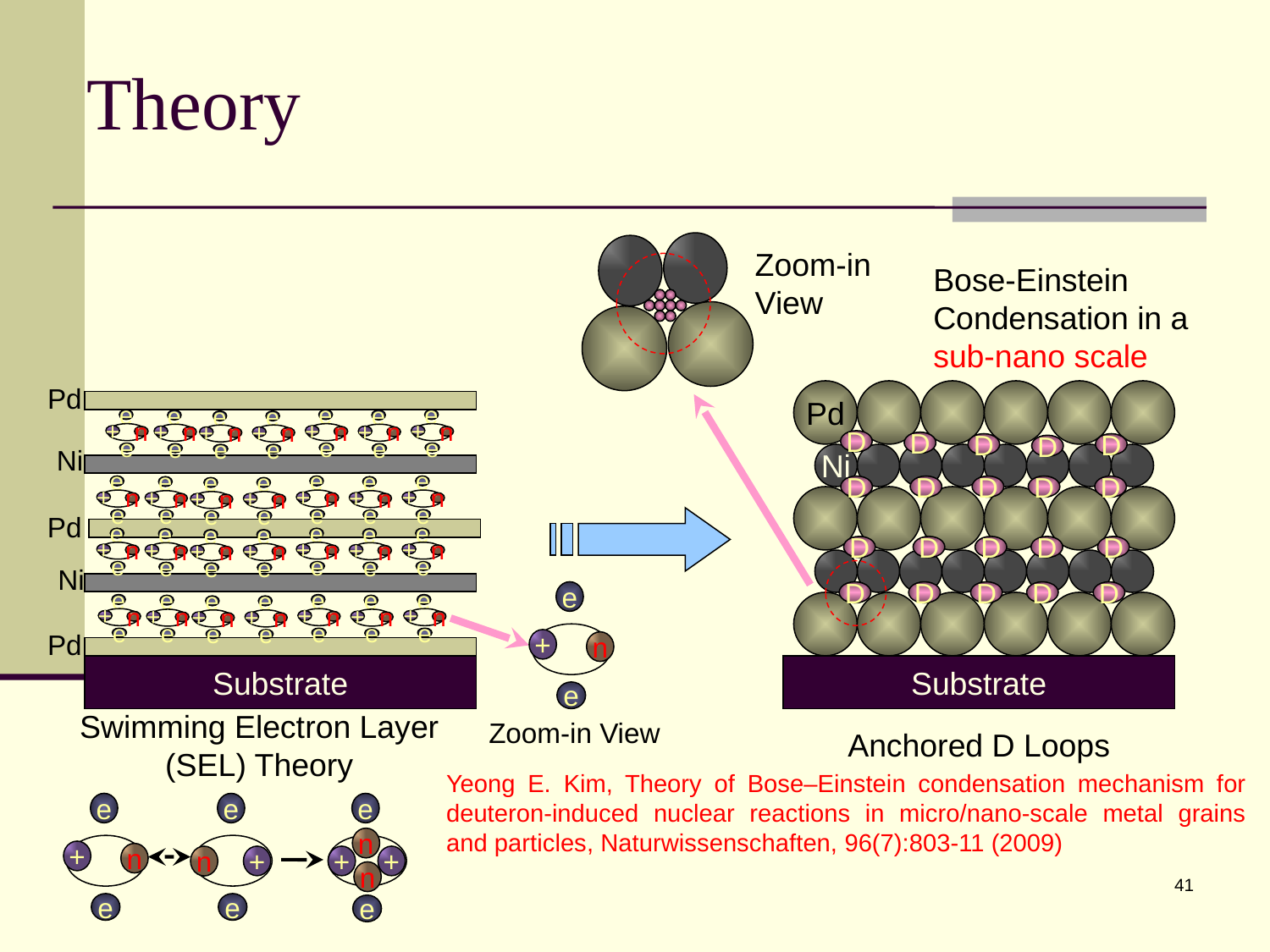

# Theory

Zoom-in View

Bose-Einstein Condensation in a sub-nano scale
Pd
Pd

D
D
D
D
D
Ni

D
D
D
D
D

D
D
D
D
D

D
D
D
D
D

Substrate
Anchored D Loops

e

+
n
e
e

+
n
e
e

+
n
e
e

+
n
e
e

+
n
e
e

+
n
e
e

+
n
e

e

+
n
e
e

+
n
e
e

+
n
e
e

+
n
e
e

+
n
e
e

+
n
e
e

+
n
e

e

+
n
e
e

+
n
e
e

+
n
e
e

+
n
e
e

+
n
e
e

+
n
e
e

+
n
e

e

+
n
e
e

+
n
e
e

+
n
e
e

+
n
e
e

+
n
e
e

+
n
e
e

+
n
e

Ni
Pd

Ni
e

+
n
e

Pd
Substrate
Substrate
Swimming Electron Layer (SEL) Theory
Zoom-in View
Yeong E. Kim, Theory of Bose–Einstein condensation mechanism for deuteron-induced nuclear reactions in micro/nano-scale metal grains and particles, Naturwissenschaften, 96(7):803-11 (2009)
e

+
n
e
e

n
+
e
e
n

+
e
+
n

41